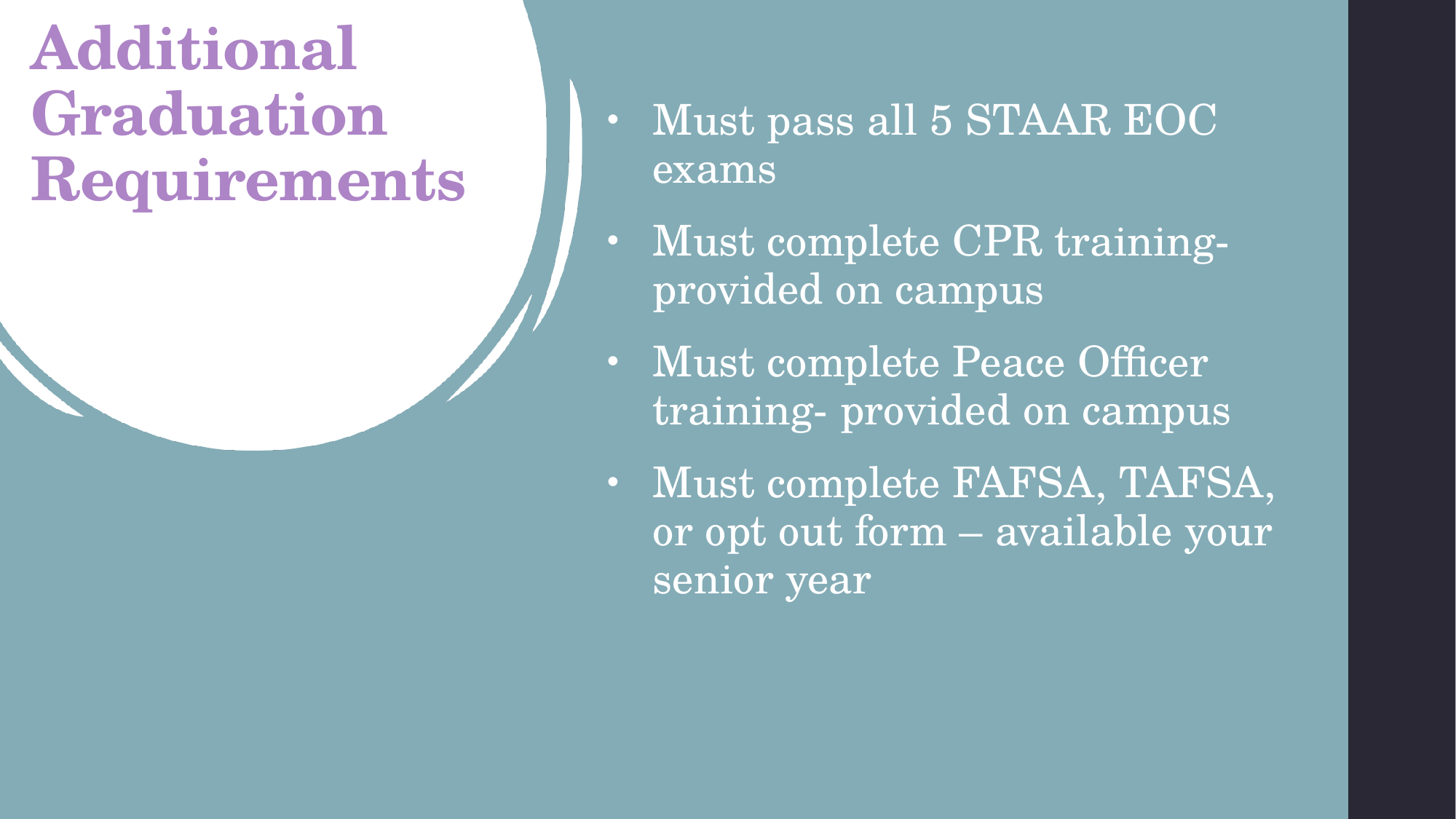

# Additional Graduation Requirements
Must pass all 5 STAAR EOC exams
Must complete CPR training- provided on campus
Must complete Peace Officer training- provided on campus
Must complete FAFSA, TAFSA, or opt out form – available your senior year